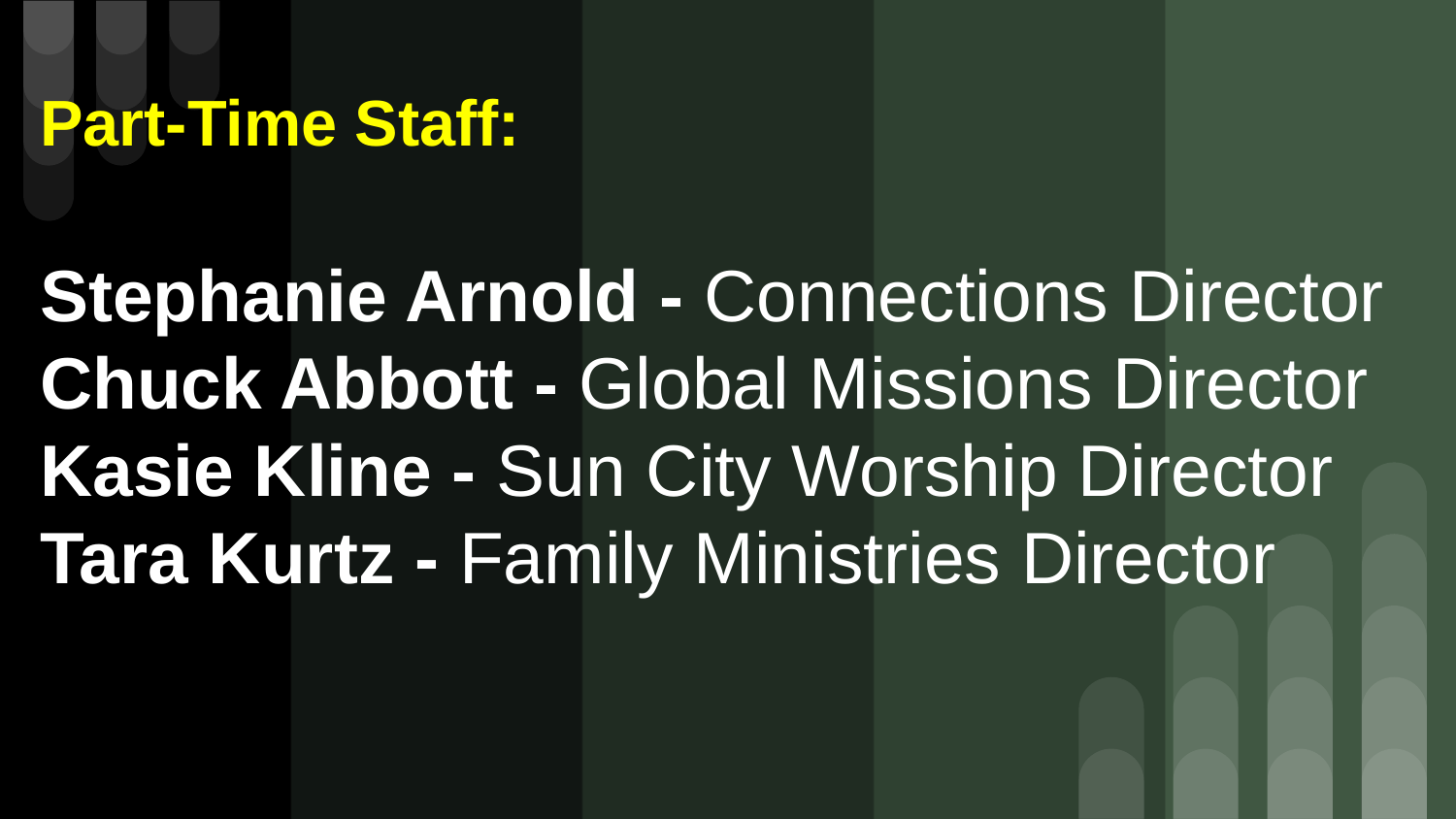

# Part-Time Staff:

Stephanie Arnold - Connections Director
Chuck Abbott - Global Missions Director
Kasie Kline - Sun City Worship Director
Tara Kurtz - Family Ministries Director